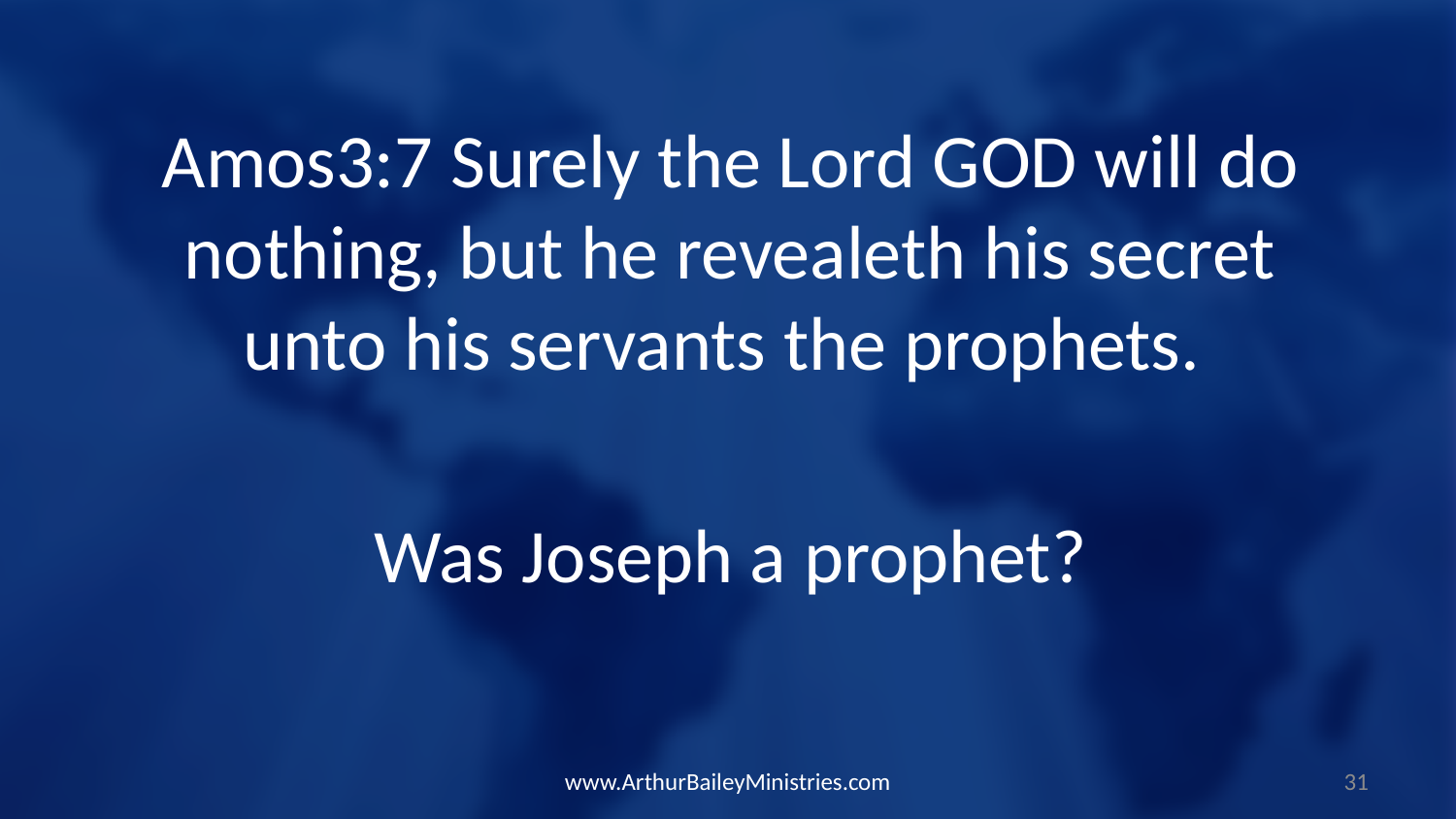

Amos3:7 Surely the Lord GOD will do nothing, but he revealeth his secret unto his servants the prophets.

Was Joseph a prophet?

www.ArthurBaileyMinistries.com
31